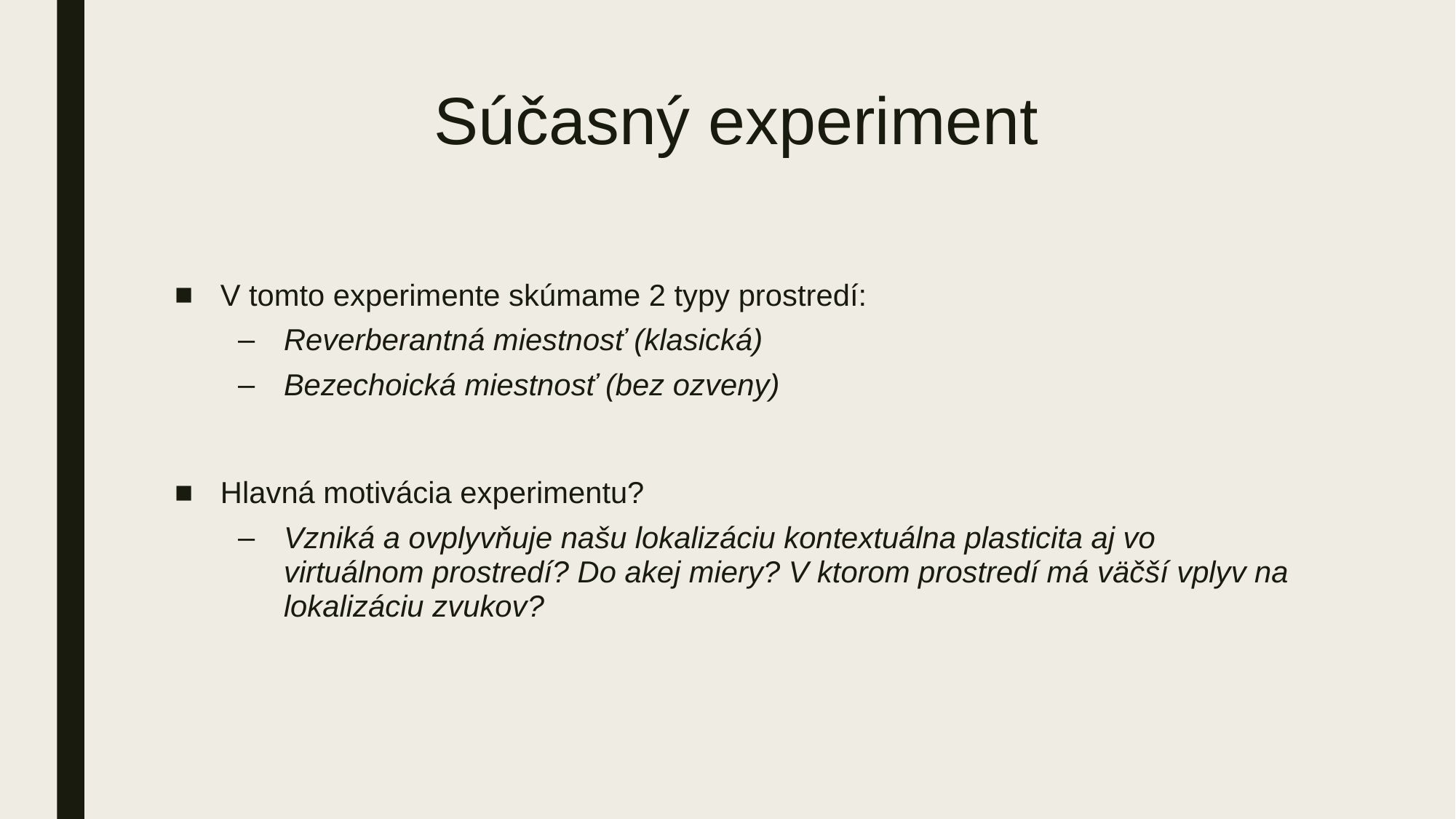

# Súčasný experiment
V tomto experimente skúmame 2 typy prostredí:
Reverberantná miestnosť (klasická)
Bezechoická miestnosť (bez ozveny)

Hlavná motivácia experimentu?
Vzniká a ovplyvňuje našu lokalizáciu kontextuálna plasticita aj vo virtuálnom prostredí? Do akej miery? V ktorom prostredí má väčší vplyv na lokalizáciu zvukov?